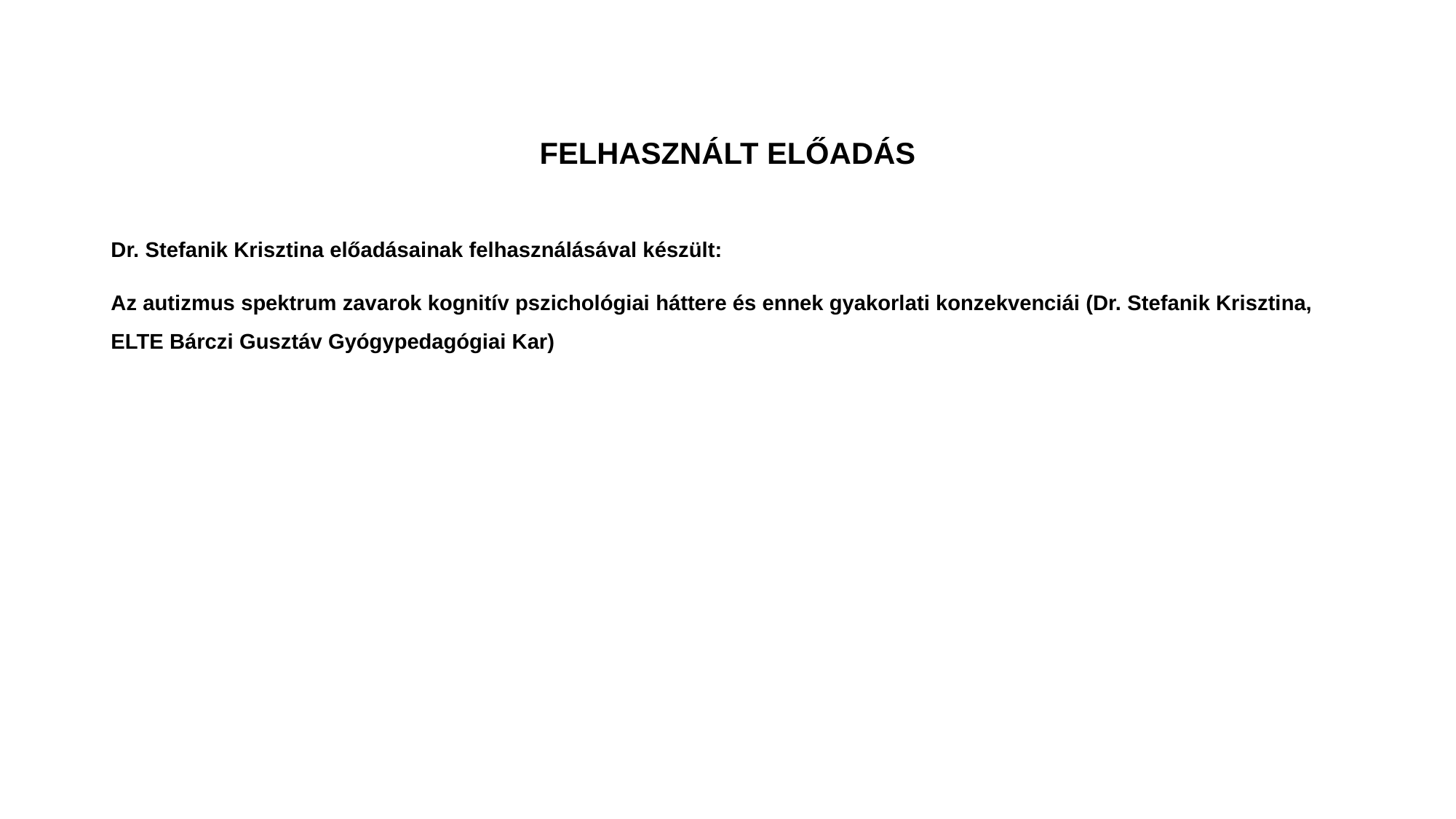

# FELHASZNÁLT ELŐADÁS
Dr. Stefanik Krisztina előadásainak felhasználásával készült:
Az autizmus spektrum zavarok kognitív pszichológiai háttere és ennek gyakorlati konzekvenciái (Dr. Stefanik Krisztina, ELTE Bárczi Gusztáv Gyógypedagógiai Kar)